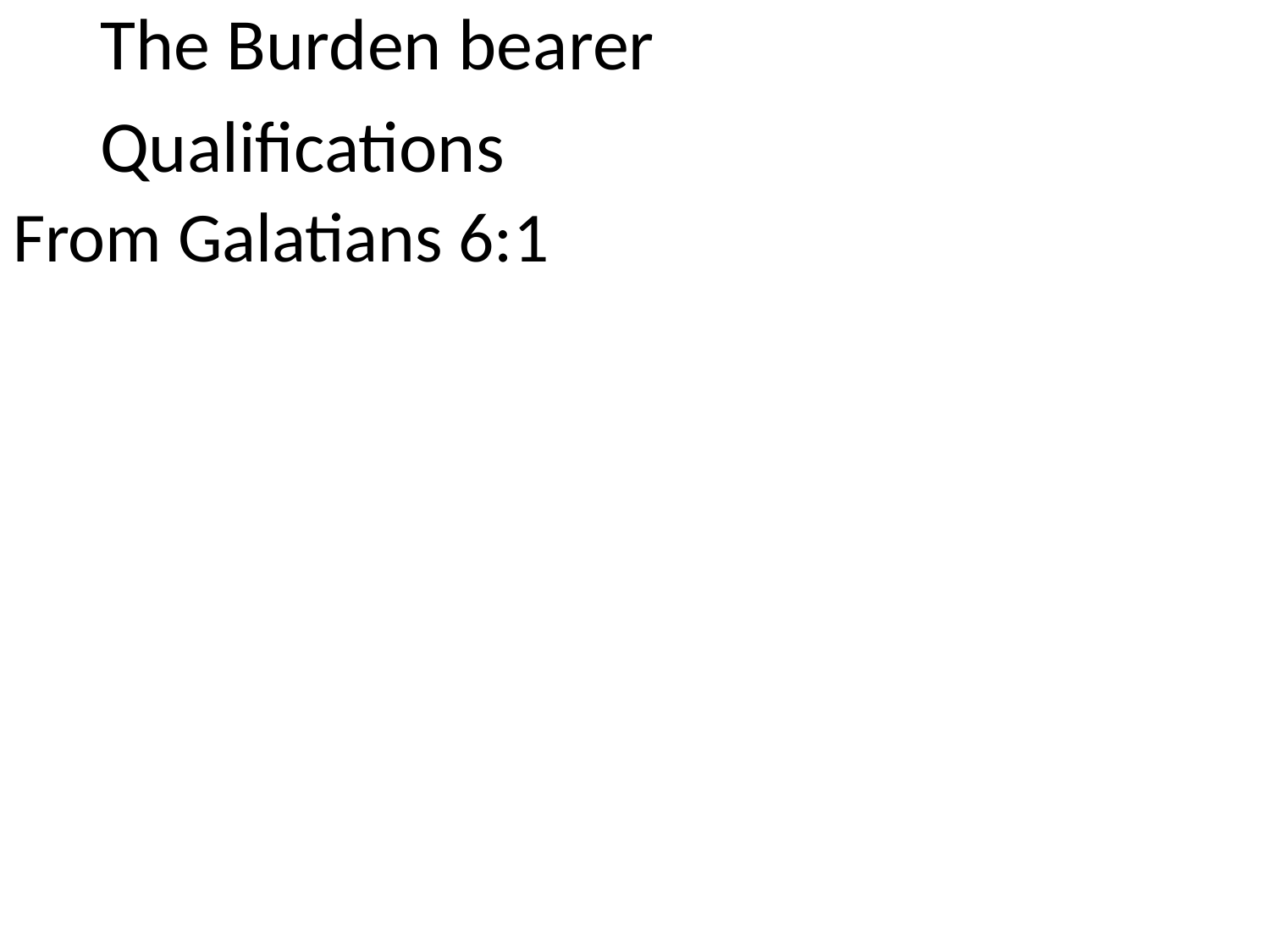

# The Burden bearer Qualifications
From Galatians 6:1